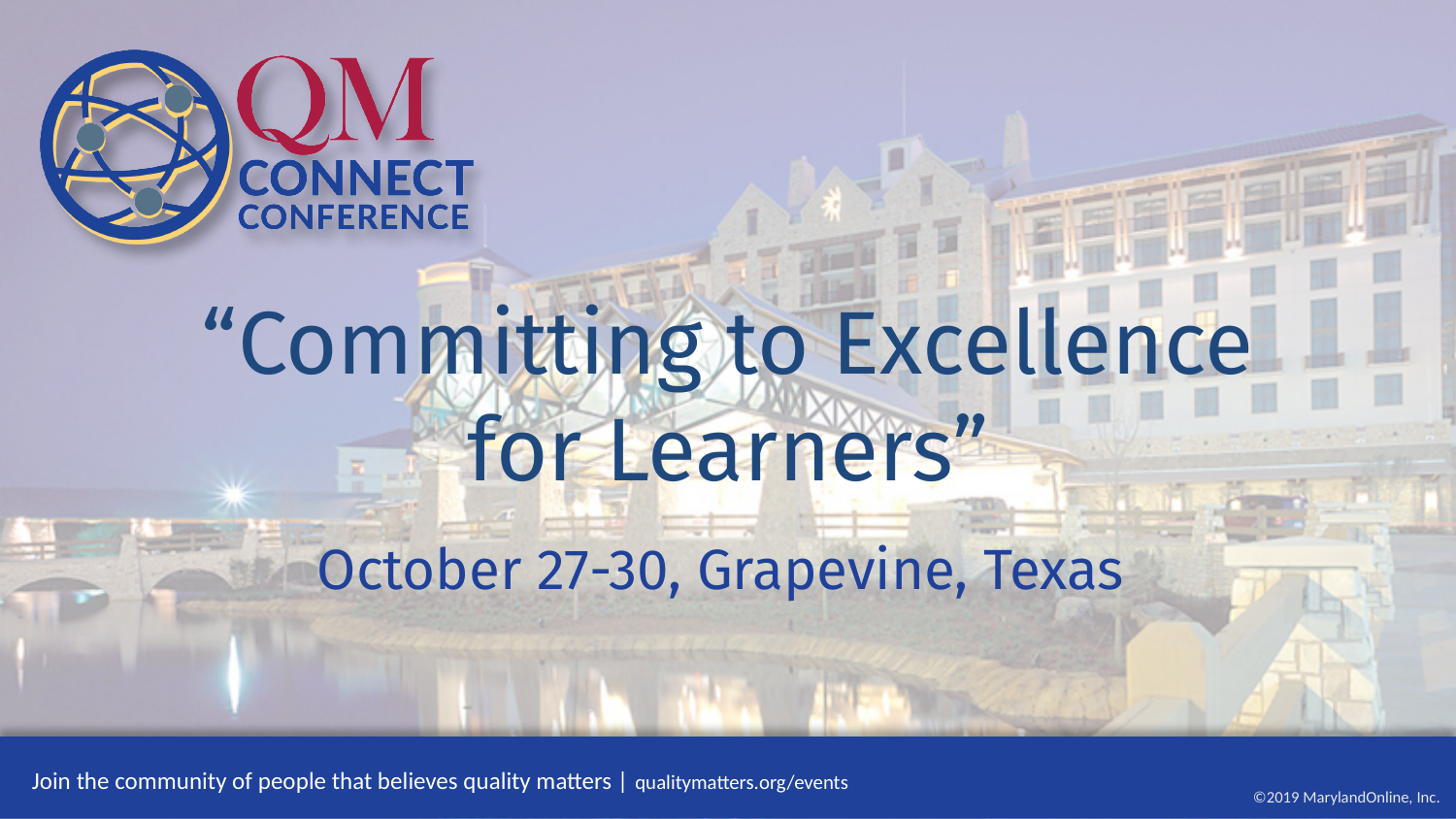

# “Committing to Excellence for Learners”
October 27-30, Grapevine, Texas